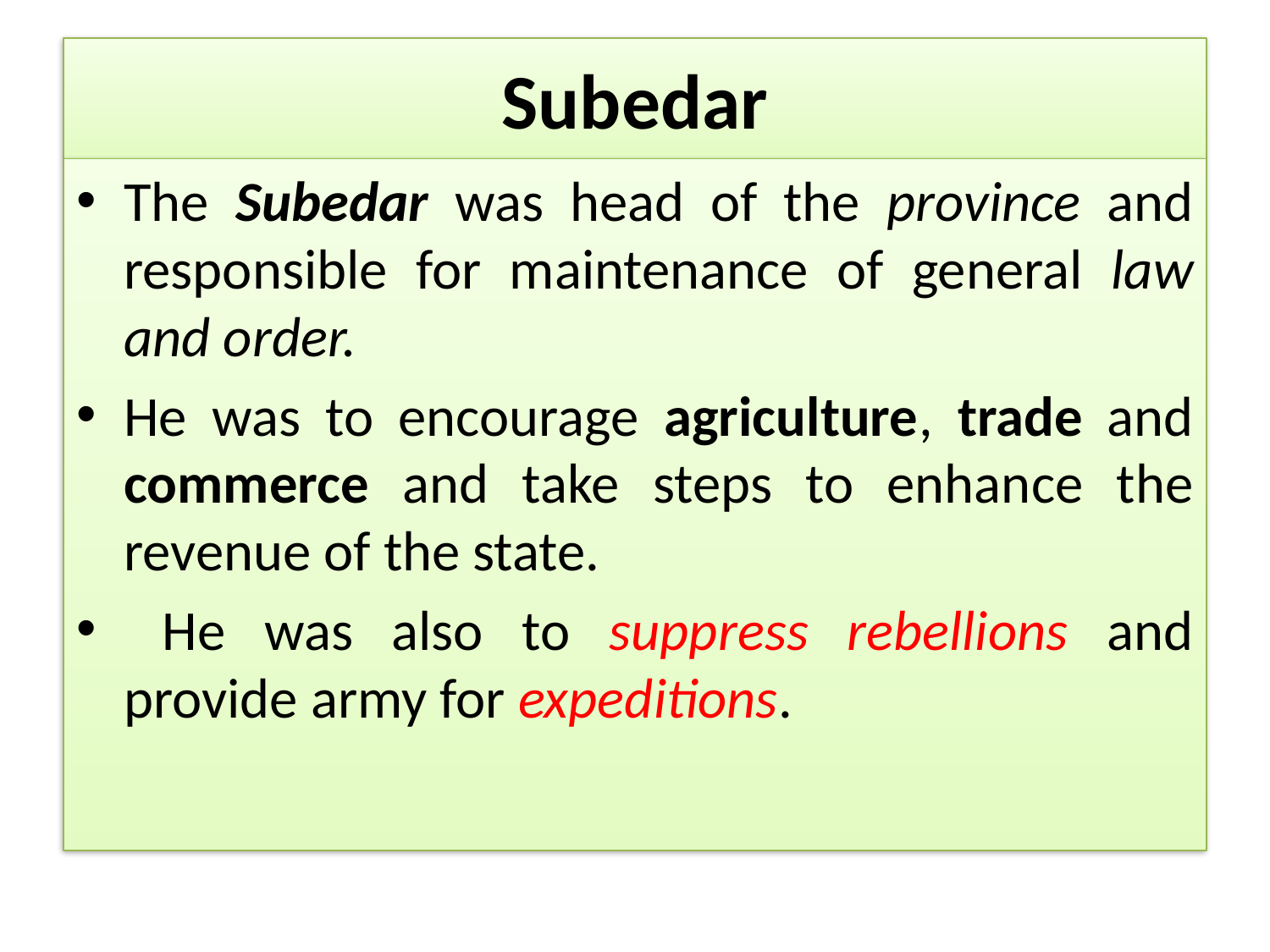

# Subedar
The Subedar was head of the province and responsible for maintenance of general law and order.
He was to encourage agriculture, trade and commerce and take steps to enhance the revenue of the state.
 He was also to suppress rebellions and provide army for expeditions.